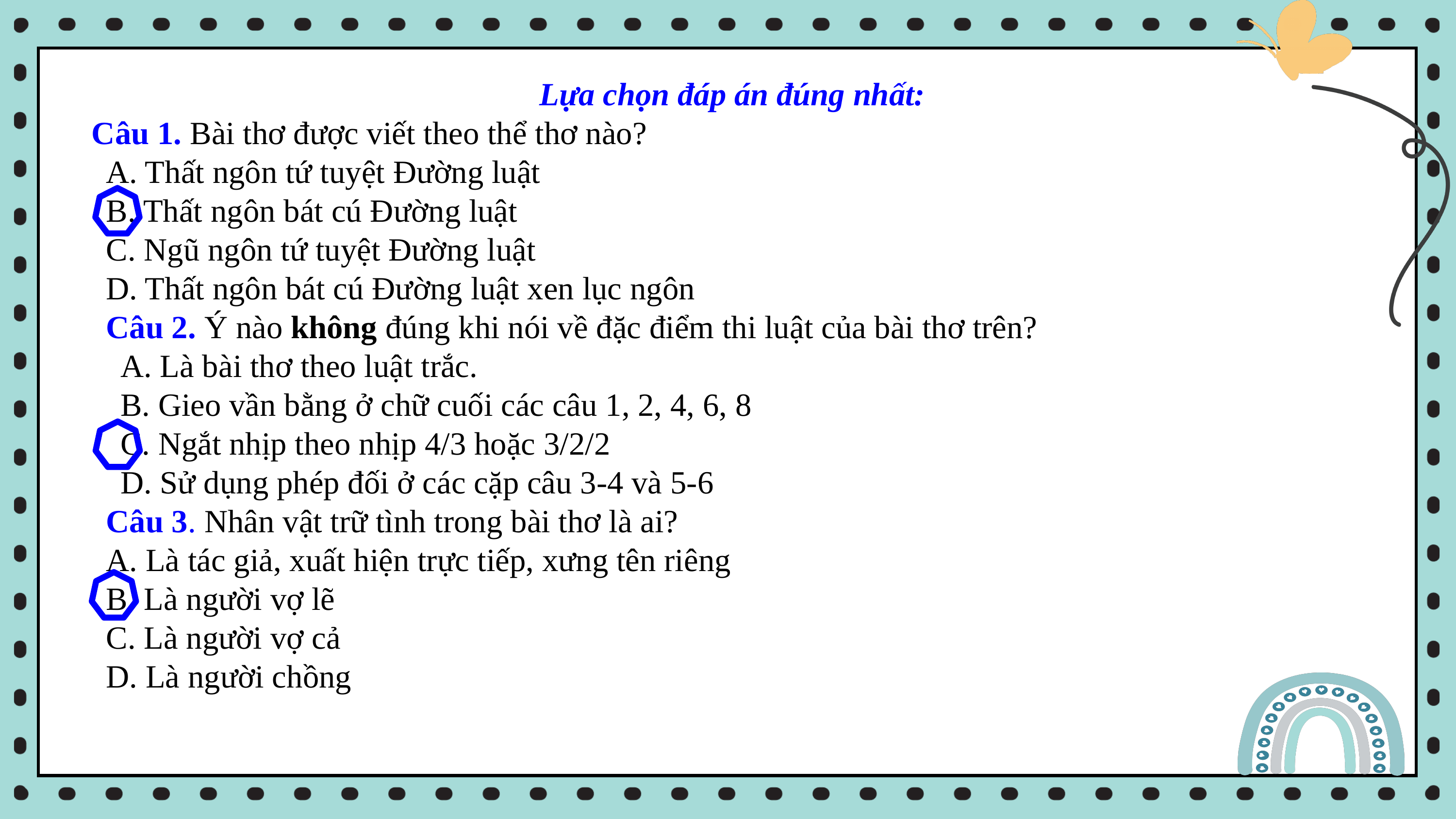

Lựa chọn đáp án đúng nhất:
Câu 1. Bài thơ được viết theo thể thơ nào?
A. Thất ngôn tứ tuyệt Đường luật
B. Thất ngôn bát cú Đường luật
C. Ngũ ngôn tứ tuyệt Đường luật
D. Thất ngôn bát cú Đường luật xen lục ngôn
Câu 2. Ý nào không đúng khi nói về đặc điểm thi luật của bài thơ trên?
A. Là bài thơ theo luật trắc.
B. Gieo vần bằng ở chữ cuối các câu 1, 2, 4, 6, 8
C. Ngắt nhịp theo nhịp 4/3 hoặc 3/2/2
D. Sử dụng phép đối ở các cặp câu 3-4 và 5-6
Câu 3. Nhân vật trữ tình trong bài thơ là ai?
A. Là tác giả, xuất hiện trực tiếp, xưng tên riêng
B. Là người vợ lẽ
C. Là người vợ cả
D. Là người chồng